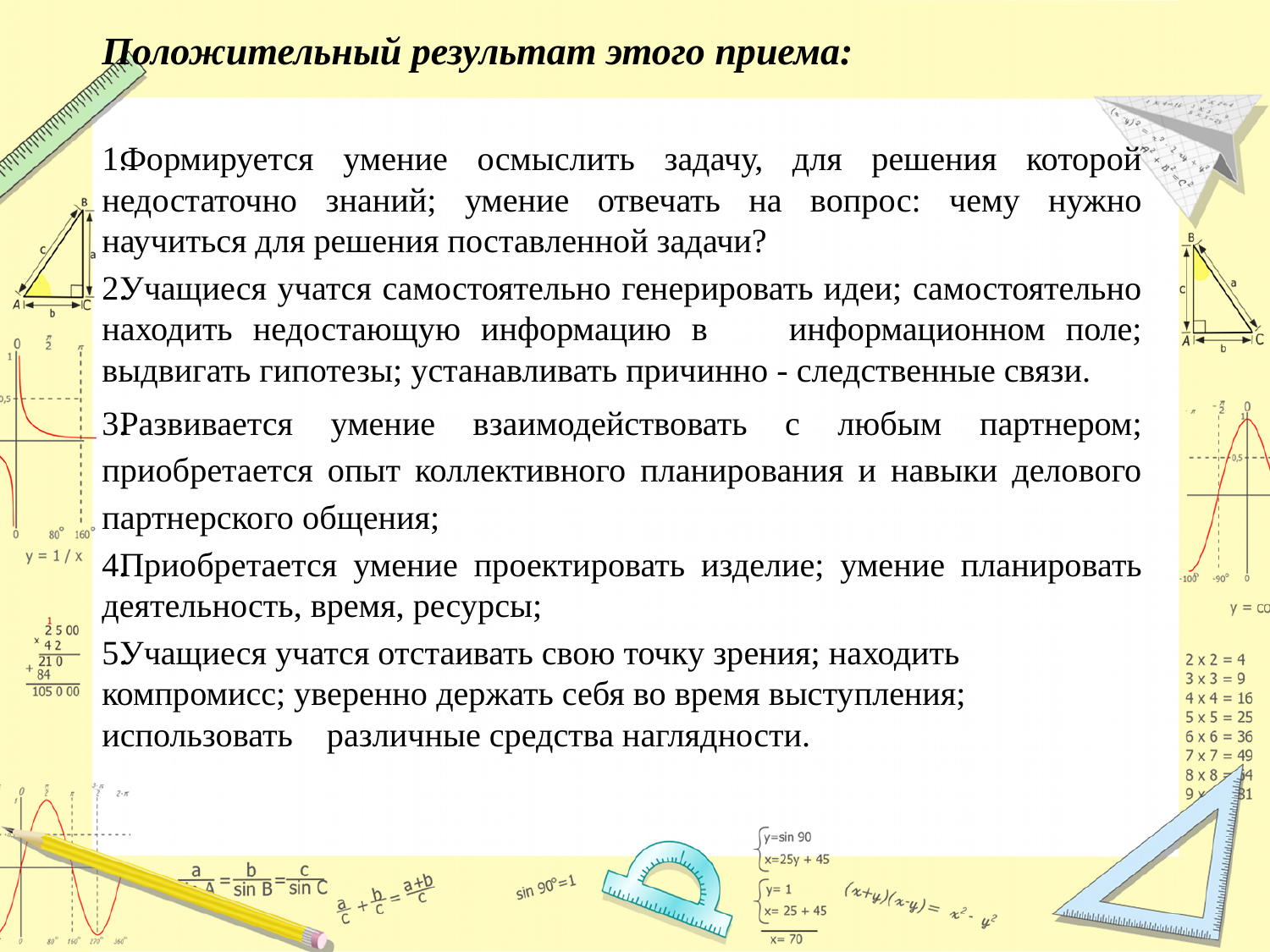

Положительный результат этого приема:

Формируется умение осмыслить задачу, для решения которой недостаточно знаний; умение отвечать на вопрос: чему нужно научиться для решения поставленной задачи?
Учащиеся учатся самостоятельно генерировать идеи; самостоятельно находить недостающую информацию в    информационном поле; выдвигать гипотезы; устанавливать причинно - следственные связи.
Развивается умение взаимодействовать с любым партнером; приобретается опыт коллективного планирования и навыки делового партнерского общения;
Приобретается умение проектировать изделие; умение планировать деятельность, время, ресурсы;
Учащиеся учатся отстаивать свою точку зрения; находить компромисс; уверенно держать себя во время выступления; использовать    различные средства наглядности.